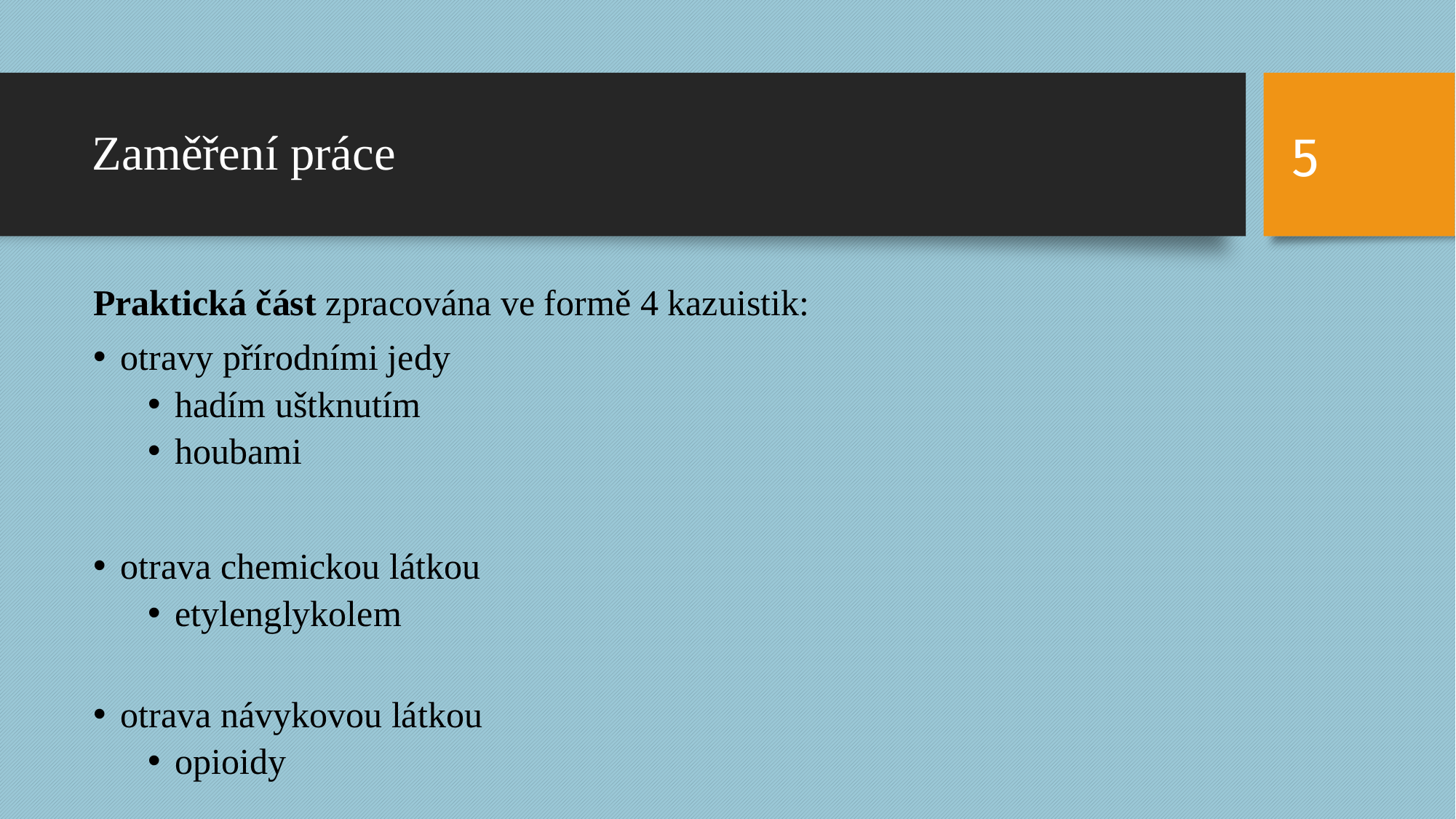

5
# Zaměření práce
Praktická část zpracována ve formě 4 kazuistik:
otravy přírodními jedy
hadím uštknutím
houbami

otrava chemickou látkou
etylenglykolem

otrava návykovou látkou
opioidy